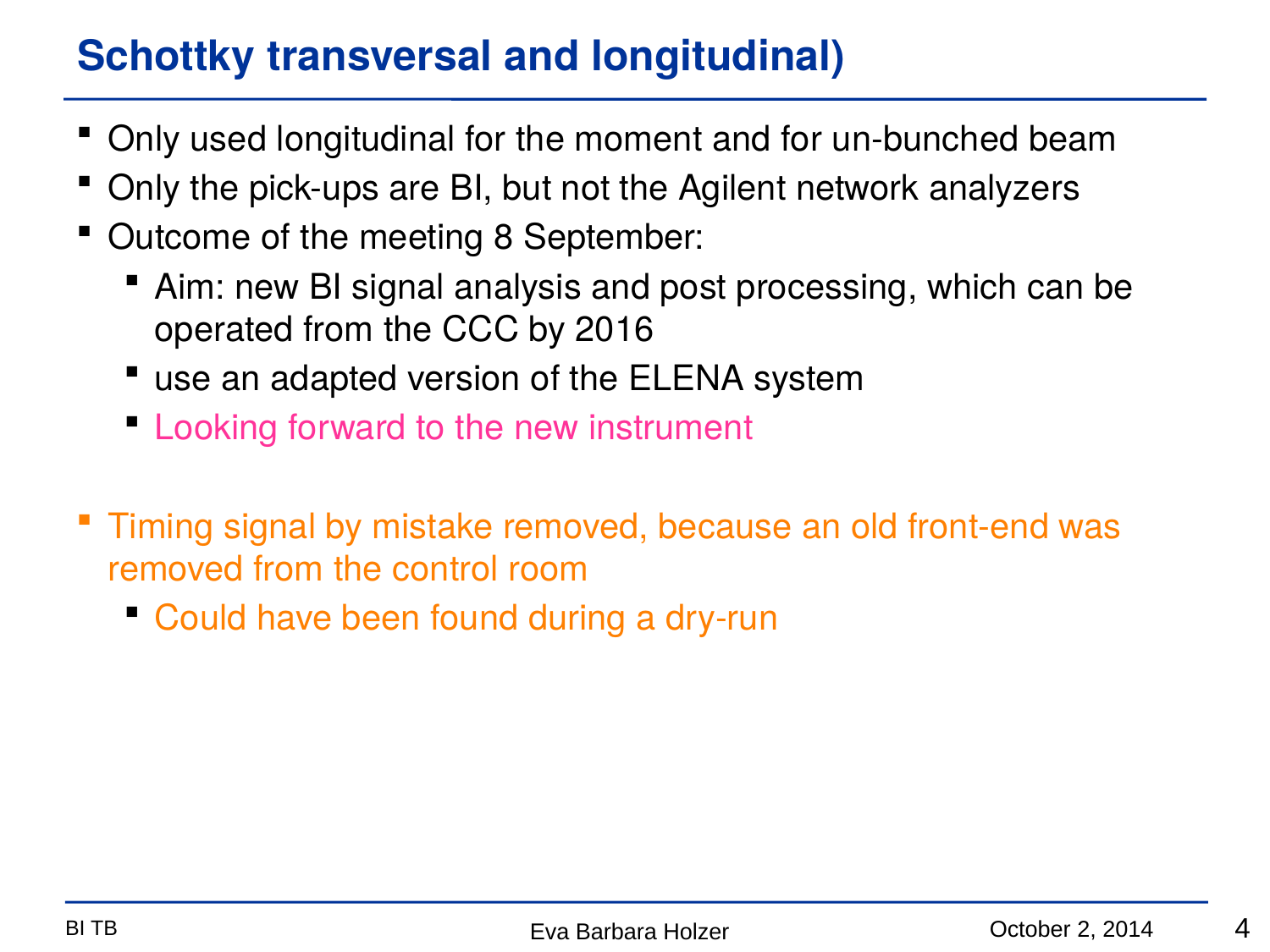

# Schottky transversal and longitudinal)
Only used longitudinal for the moment and for un-bunched beam
Only the pick-ups are BI, but not the Agilent network analyzers
Outcome of the meeting 8 September:
Aim: new BI signal analysis and post processing, which can be operated from the CCC by 2016
use an adapted version of the ELENA system
Looking forward to the new instrument

Timing signal by mistake removed, because an old front-end was removed from the control room
Could have been found during a dry-run